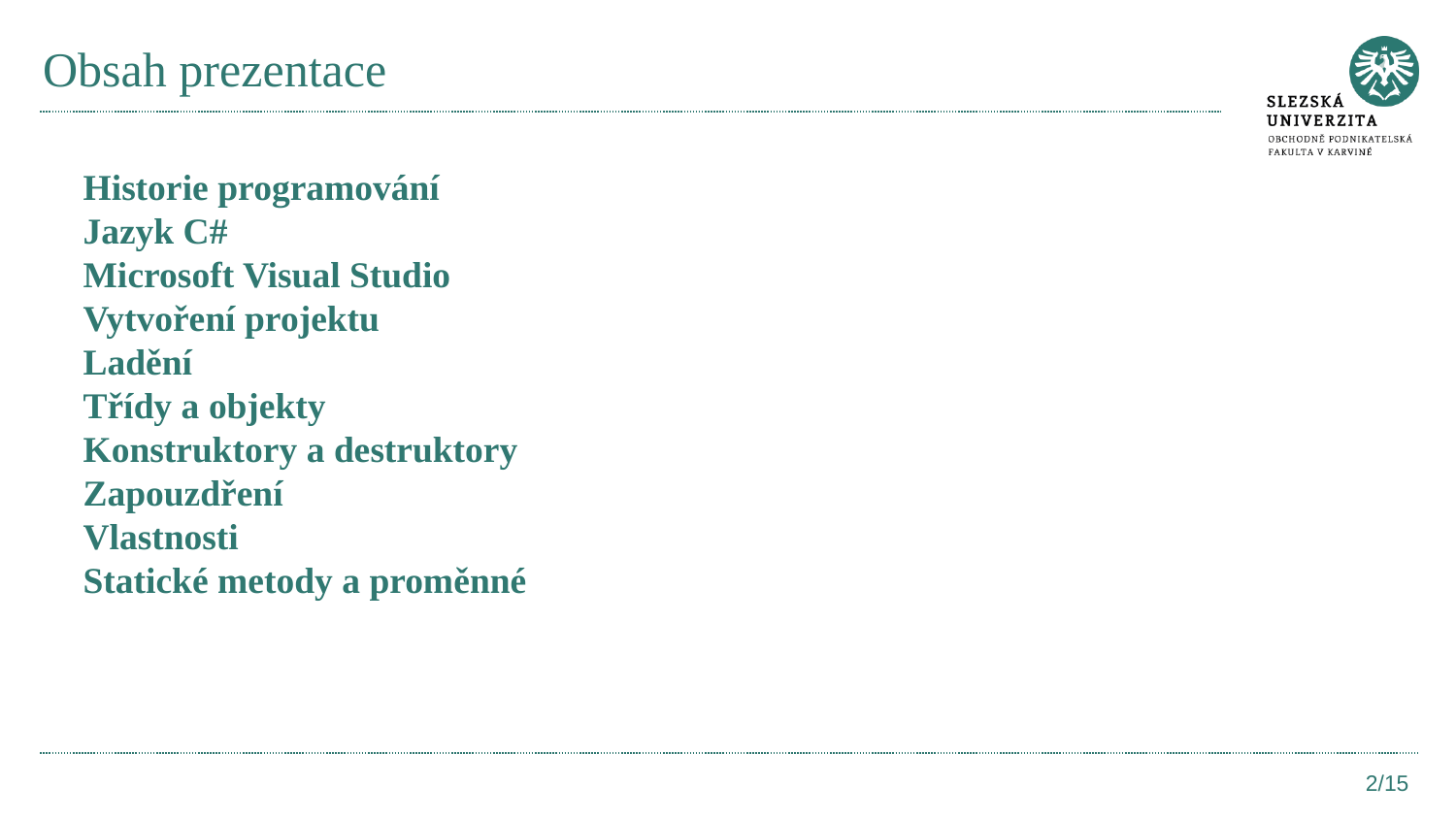

# Obsah prezentace
Historie programování
Jazyk C#
Microsoft Visual Studio
Vytvoření projektu
Ladění
Třídy a objekty
Konstruktory a destruktory
Zapouzdření
Vlastnosti
Statické metody a proměnné

2/15